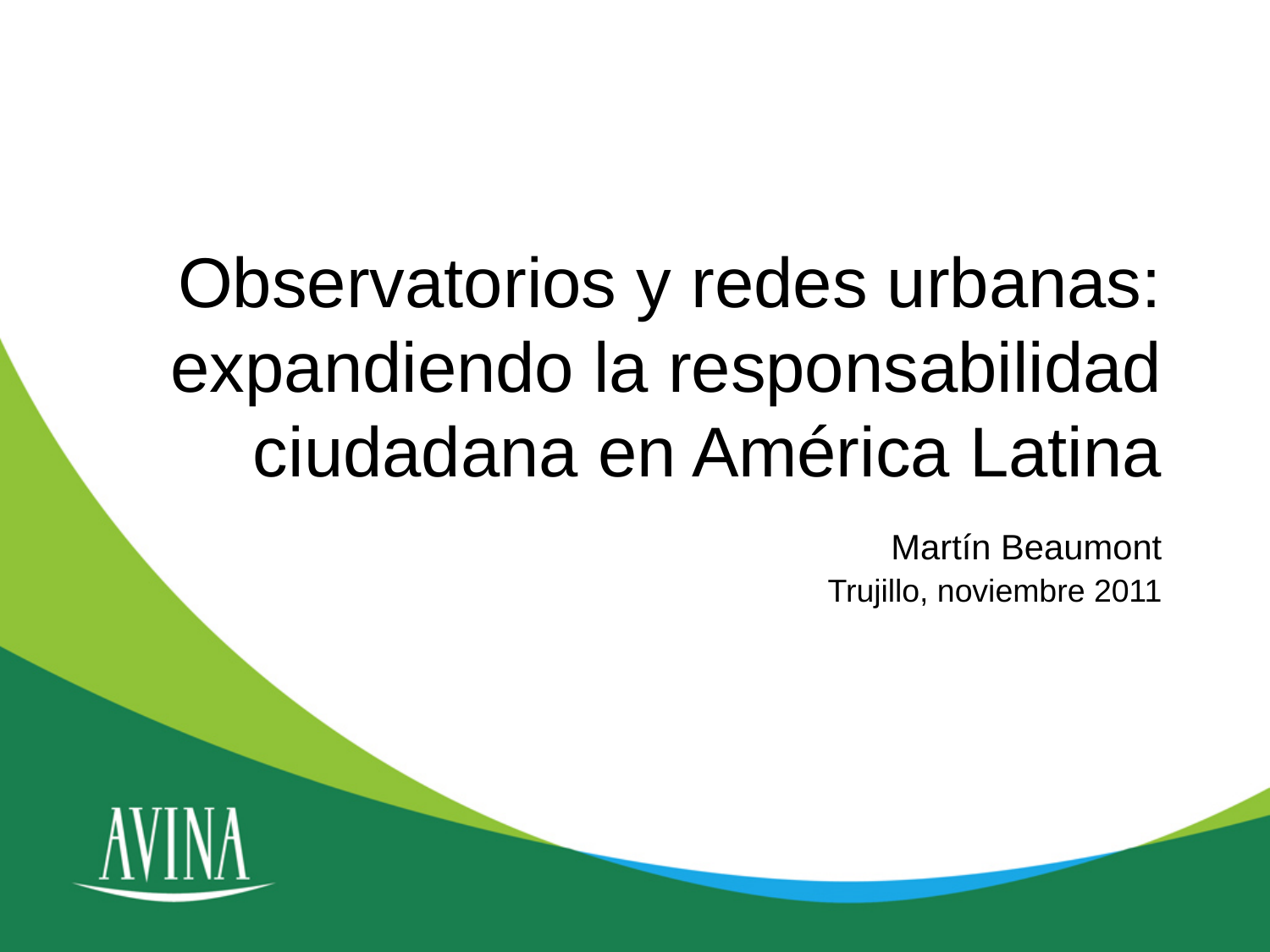

# Observatorios y redes urbanas: expandiendo la responsabilidad ciudadana en América Latina
Martín Beaumont
 Trujillo, noviembre 2011